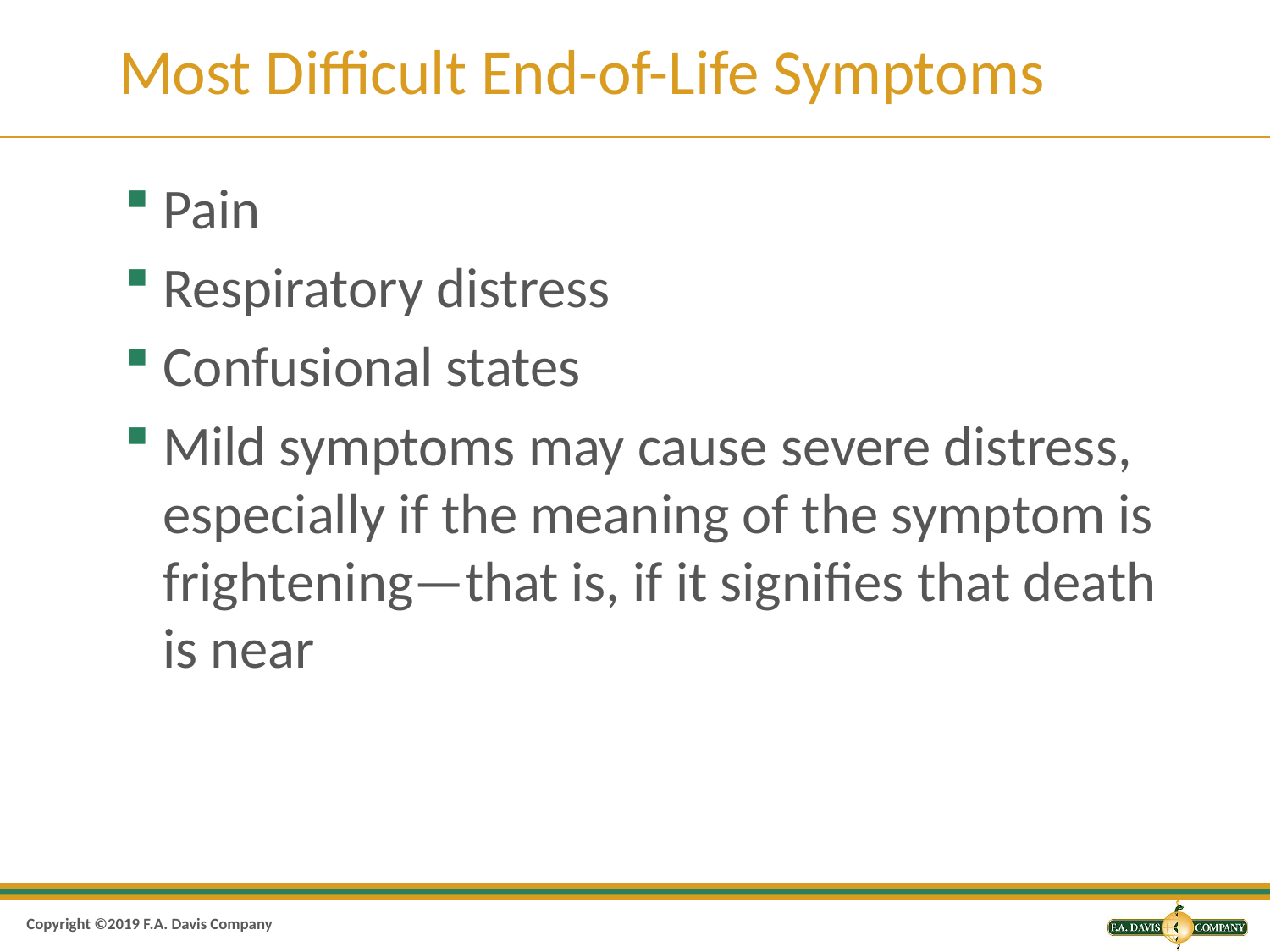

# Most Difficult End-of-Life Symptoms
Pain
Respiratory distress
Confusional states
Mild symptoms may cause severe distress, especially if the meaning of the symptom is frightening—that is, if it signifies that death is near